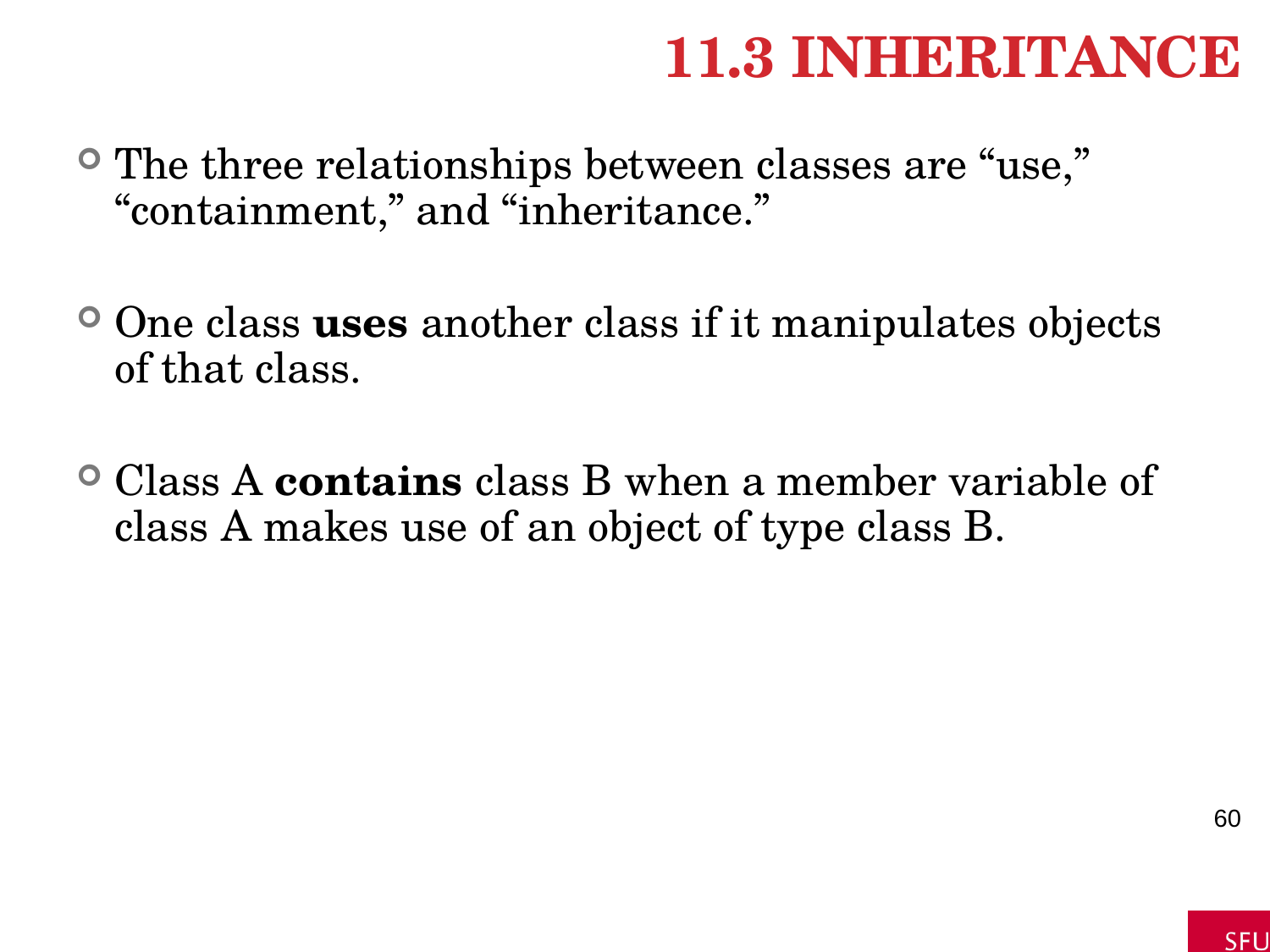

# 11.3 Inheritance
The three relationships between classes are “use,” “containment,” and “inheritance.”

One class uses another class if it manipulates objects of that class.

Class A contains class B when a member variable of class A makes use of an object of type class B.
60